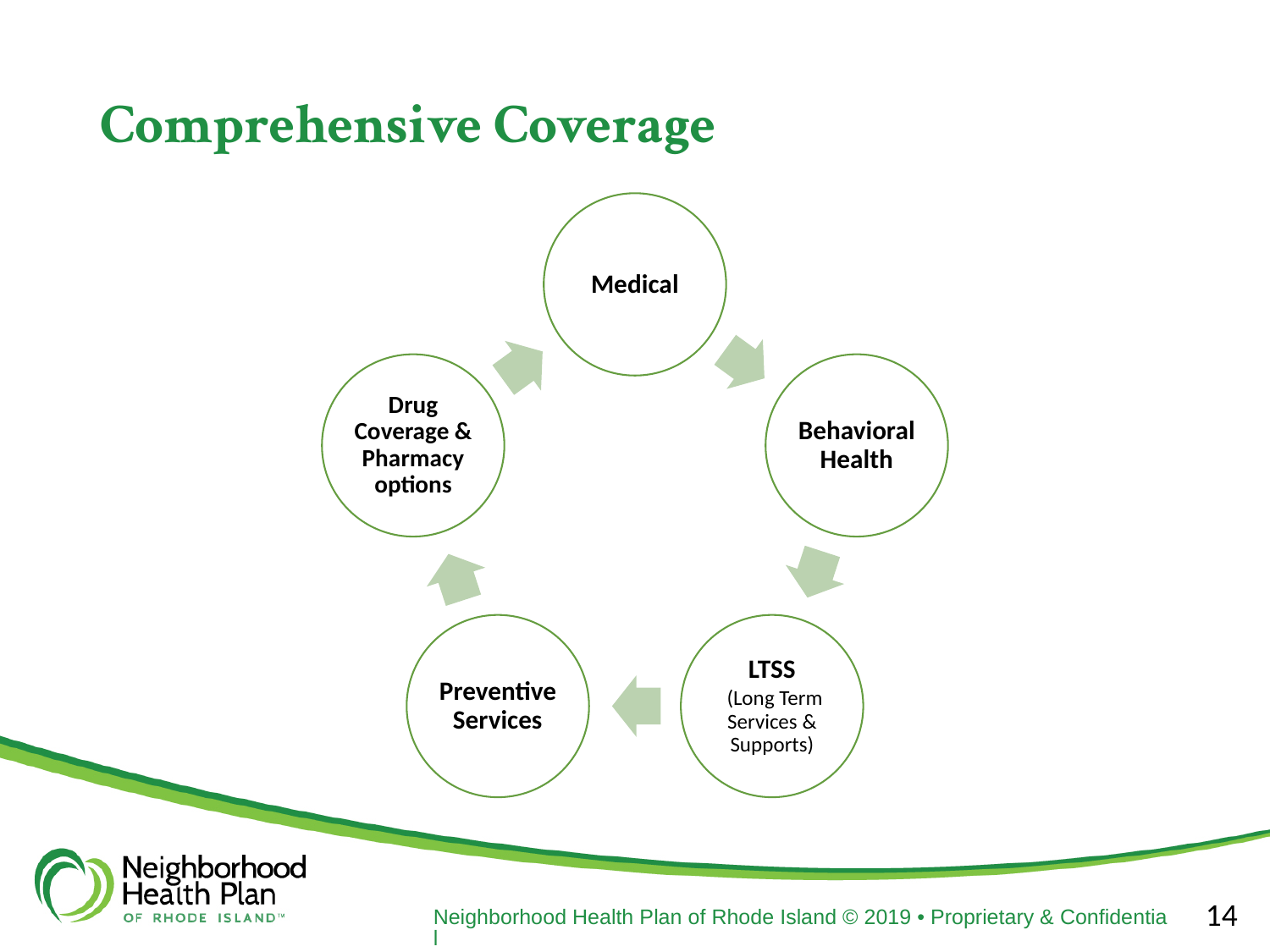

# Comprehensive Coverage
Medical

Behavioral Health

LTSS
 (Long Term Services & Supports)

Preventive Services

Drug Coverage & Pharmacy options

14
Neighborhood Health Plan of Rhode Island © 2019 • Proprietary & Confidential